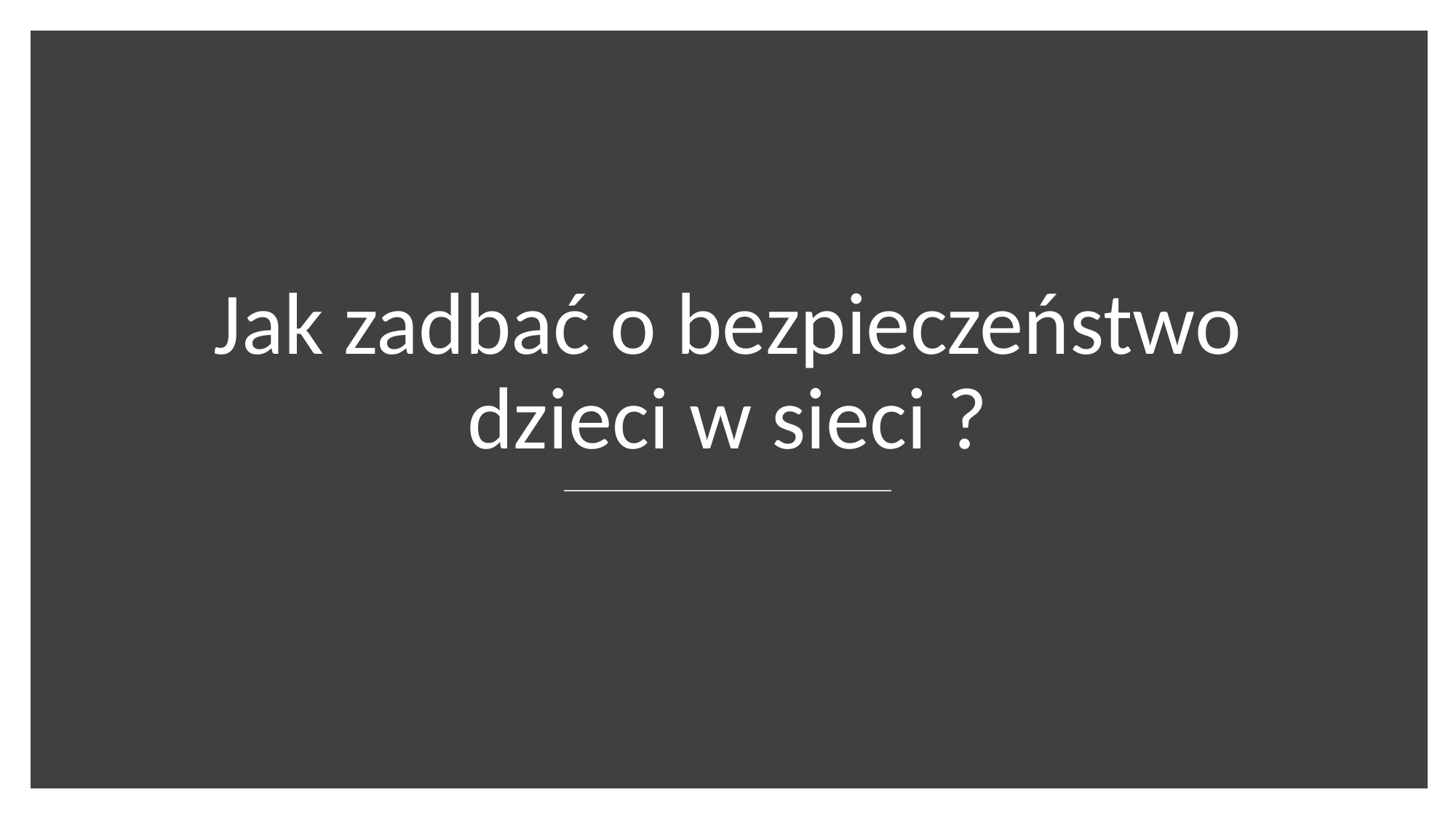

# Jak zadbać o bezpieczeństwo dzieci w sieci ?